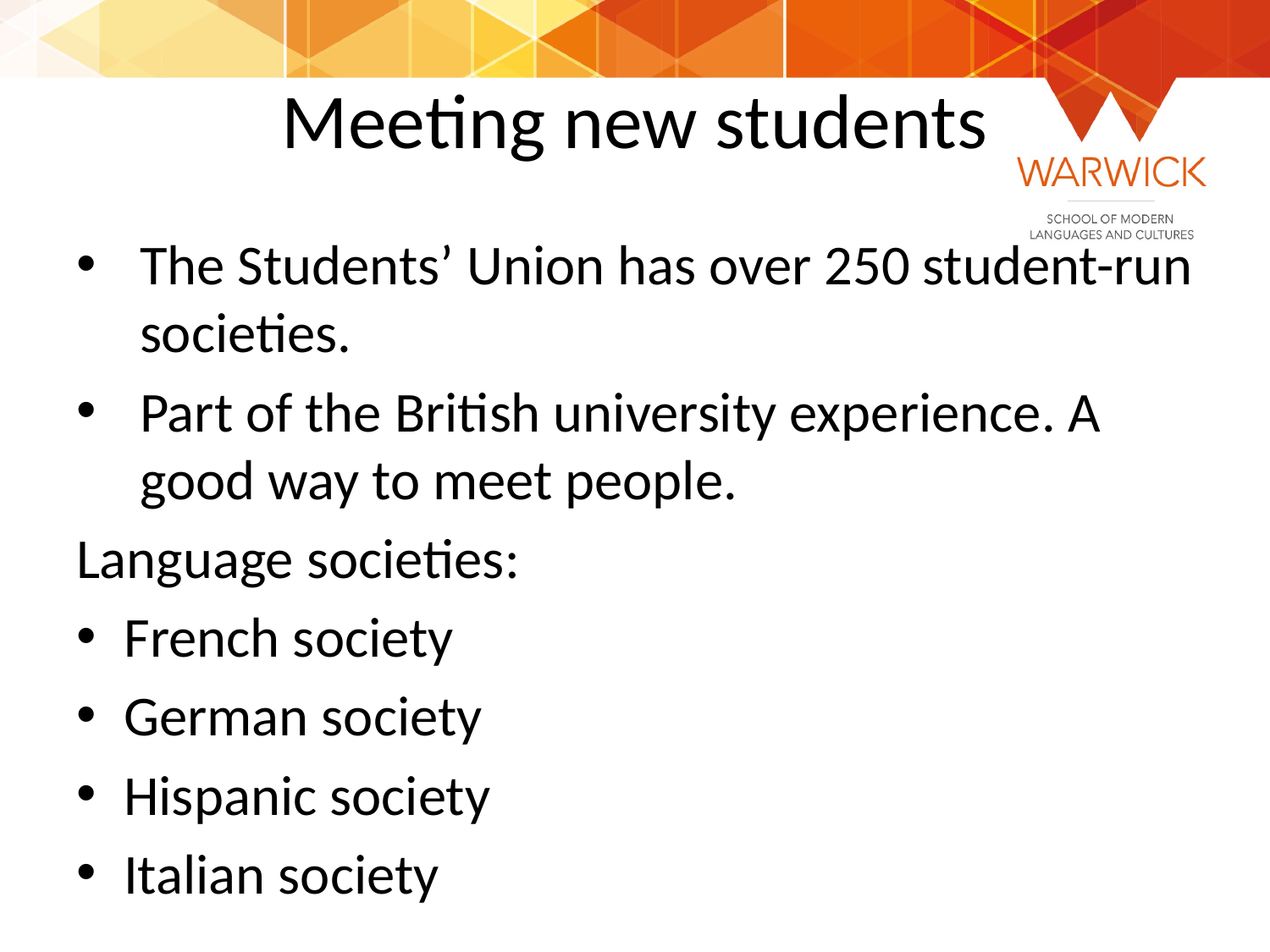

# Meeting new students
The Students’ Union has over 250 student-run societies.
Part of the British university experience. A good way to meet people.
Language societies:
French society
German society
Hispanic society
Italian society